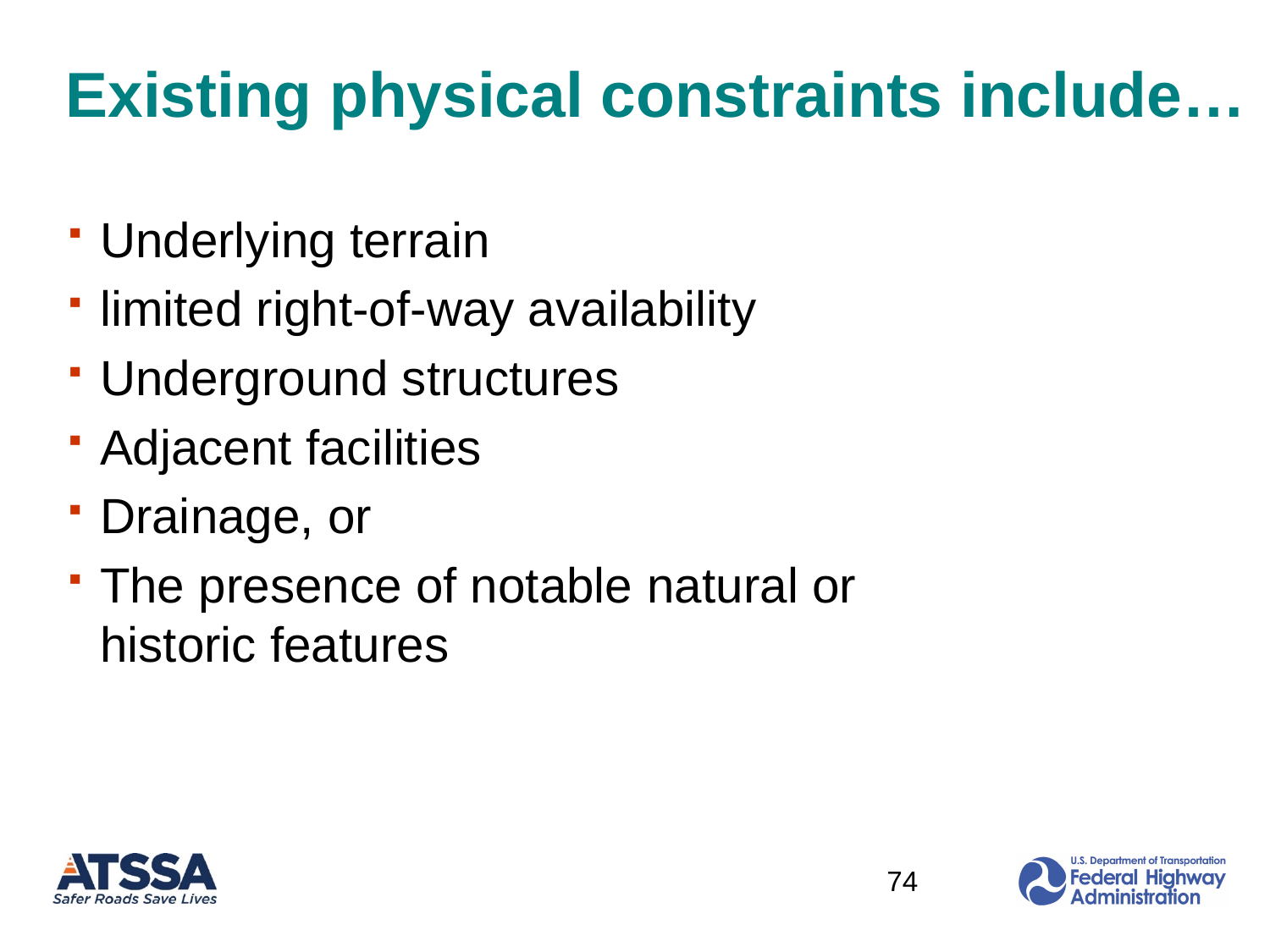

# Existing physical constraints include…
Underlying terrain
limited right-of-way availability
Underground structures
Adjacent facilities
Drainage, or
The presence of notable natural or historic features